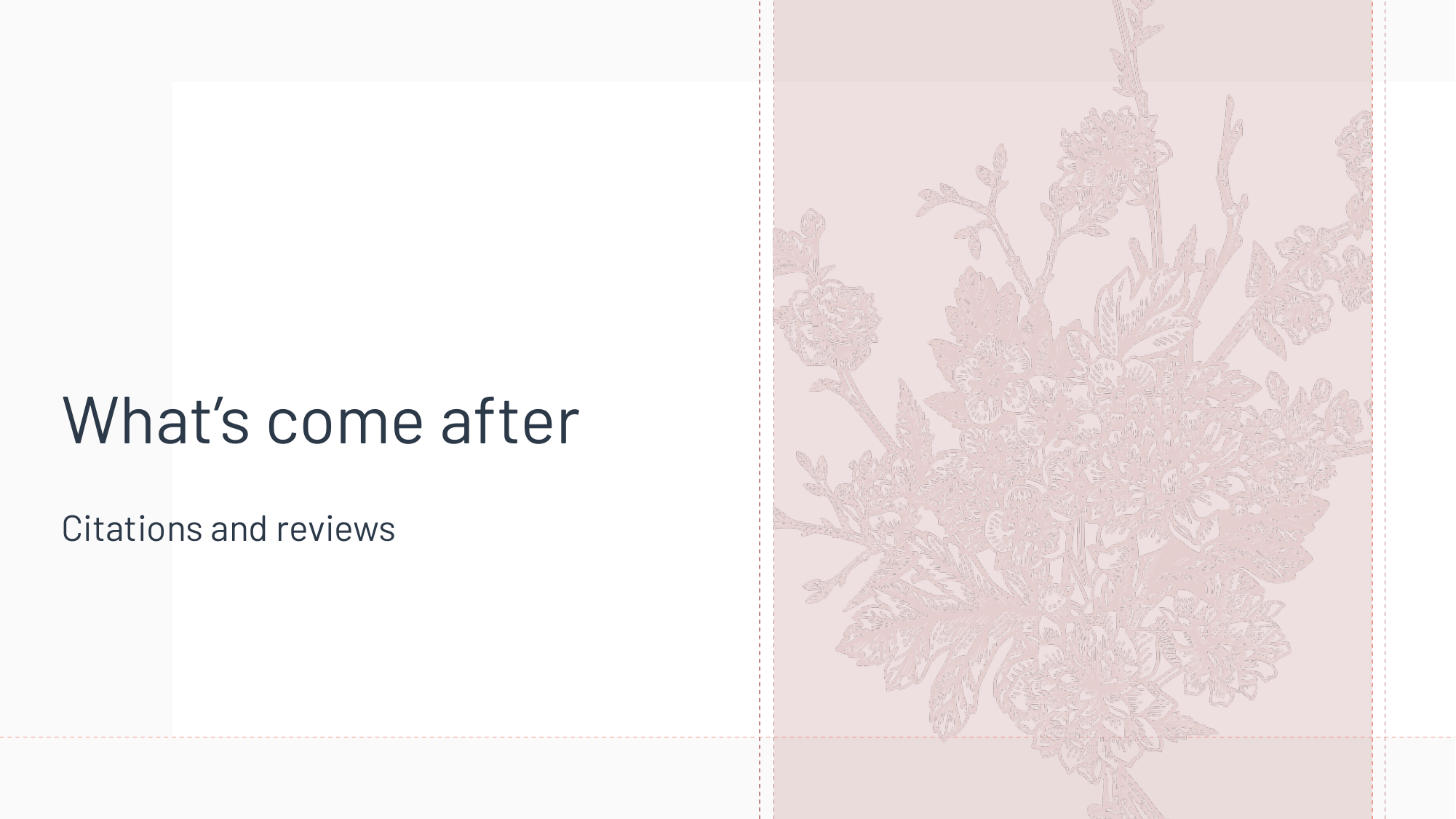

# What’s come after
Citations and reviews